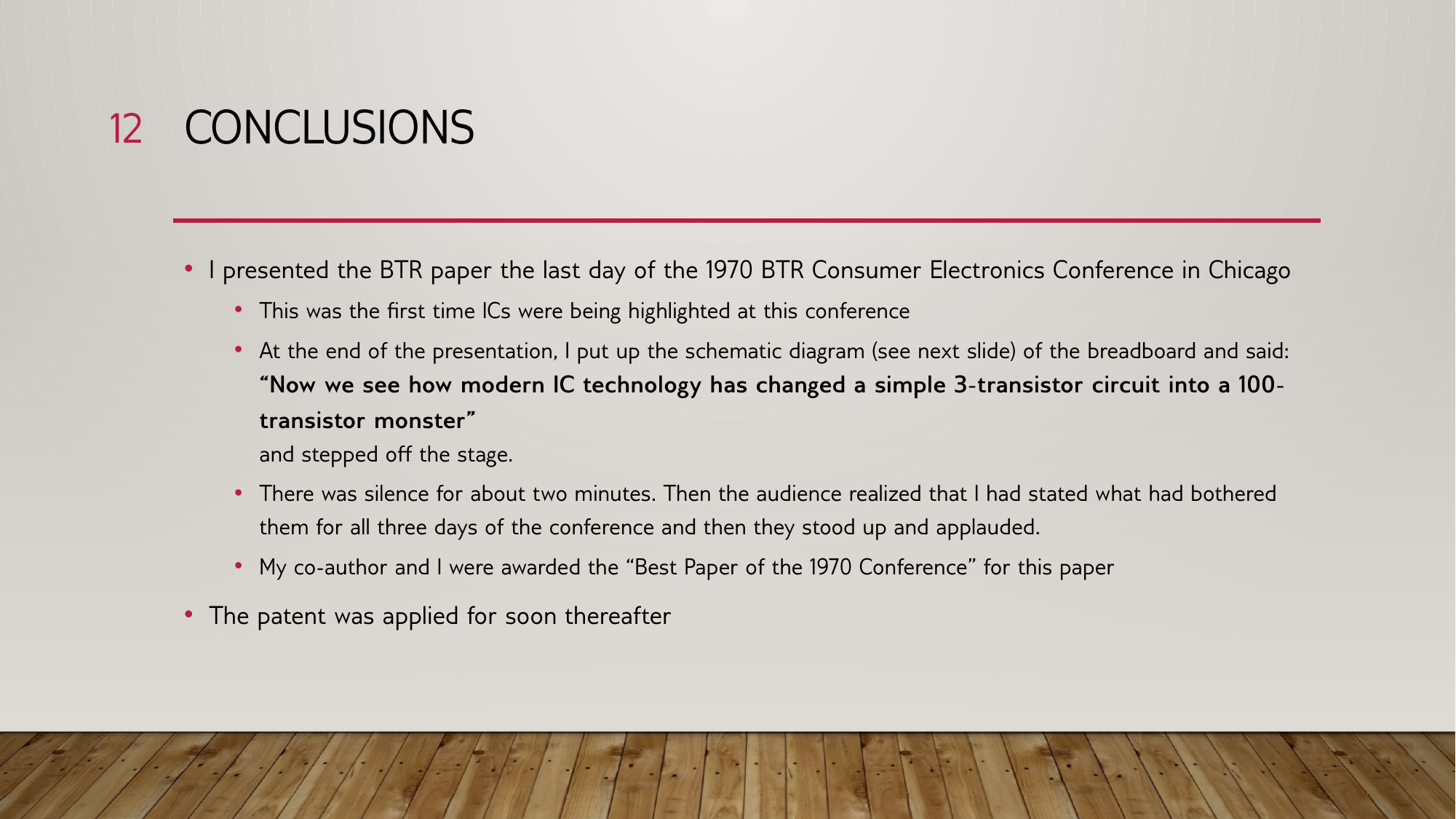

12
# Conclusions
I presented the BTR paper the last day of the 1970 BTR Consumer Electronics Conference in Chicago
This was the first time ICs were being highlighted at this conference
At the end of the presentation, I put up the schematic diagram (see next slide) of the breadboard and said:
“Now we see how modern IC technology has changed a simple 3-transistor circuit into a 100-transistor monster”
and stepped off the stage.
There was silence for about two minutes. Then the audience realized that I had stated what had bothered them for all three days of the conference and then they stood up and applauded.
My co-author and I were awarded the “Best Paper of the 1970 Conference” for this paper
The patent was applied for soon thereafter